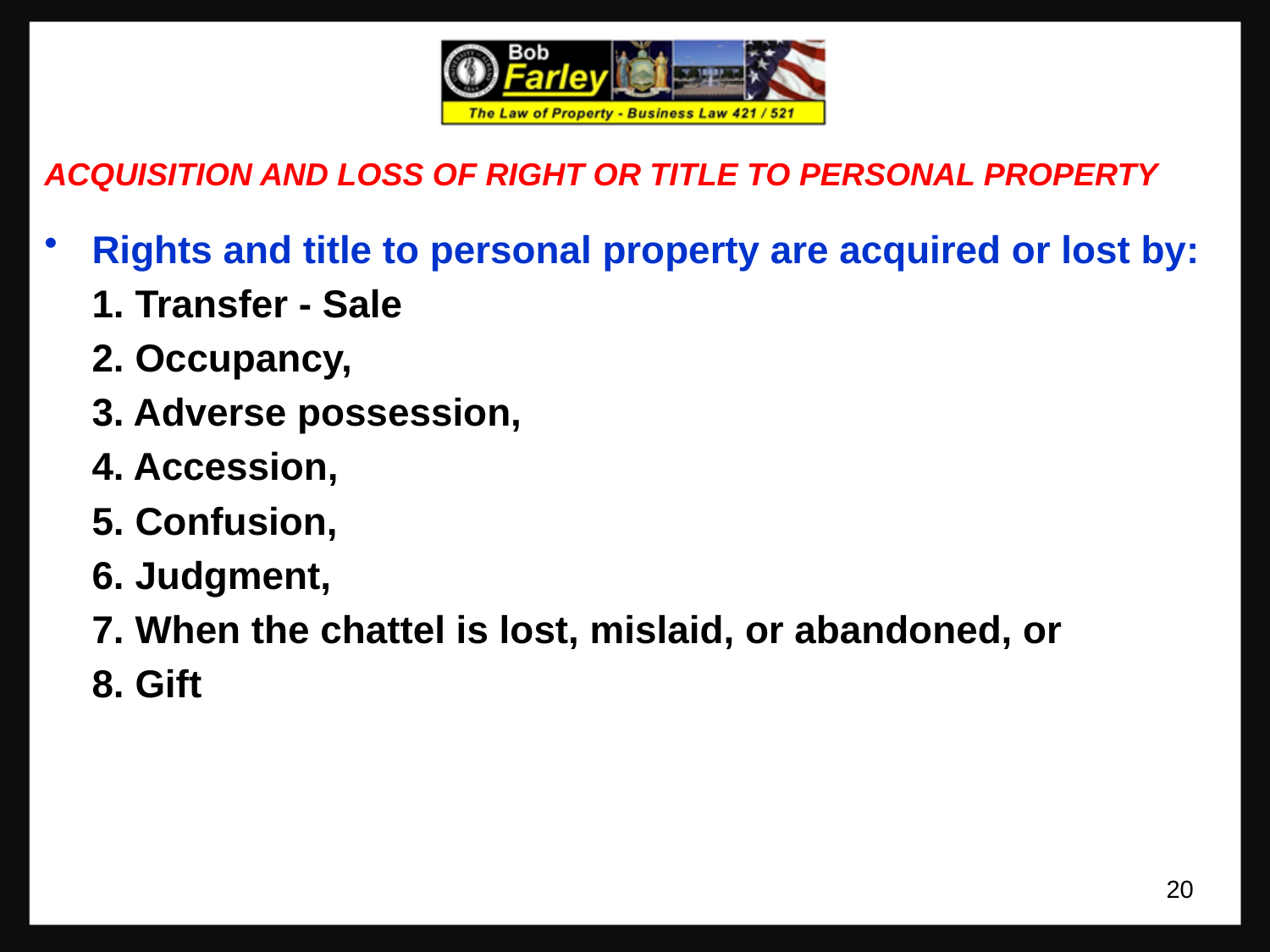

ACQUISITION AND LOSS OF RIGHT OR TITLE TO PERSONAL PROPERTY

Rights and title to personal property are acquired or lost by:
	1. Transfer - Sale
	2. Occupancy,
	3. Adverse possession,
	4. Accession,
	5. Confusion,
	6. Judgment,
	7. When the chattel is lost, mislaid, or abandoned, or
	8. Gift

20